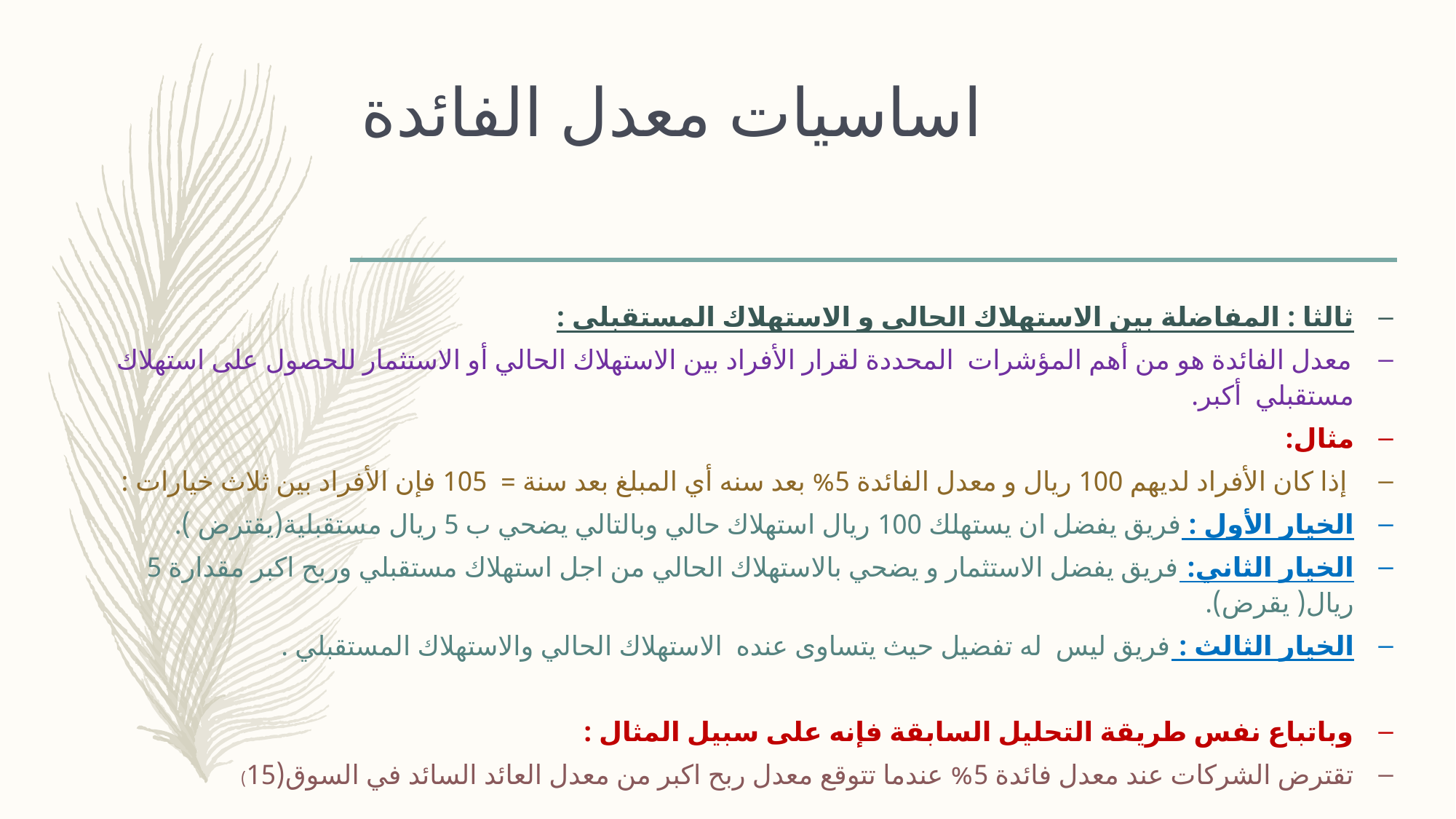

# اساسيات معدل الفائدة
ثالثا : المفاضلة بين الاستهلاك الحالي و الاستهلاك المستقبلي :
معدل الفائدة هو من أهم المؤشرات  المحددة لقرار الأفراد بين الاستهلاك الحالي أو الاستثمار للحصول على استهلاك مستقبلي  أكبر.
مثال:
 إذا كان الأفراد لديهم 100 ريال و معدل الفائدة 5% بعد سنه أي المبلغ بعد سنة =  105 فإن الأفراد بين ثلاث خيارات :
الخيار الأول : فريق يفضل ان يستهلك 100 ريال استهلاك حالي وبالتالي يضحي ب 5 ريال مستقبلية(يقترض ).
الخيار الثاني: فريق يفضل الاستثمار و يضحي بالاستهلاك الحالي من اجل استهلاك مستقبلي وربح اكبر مقدارة 5 ريال( يقرض).
الخيار الثالث : فريق ليس  له تفضيل حيث يتساوى عنده  الاستهلاك الحالي والاستهلاك المستقبلي .

وباتباع نفس طريقة التحليل السابقة فإنه على سبيل المثال :
تقترض الشركات عند معدل فائدة 5% عندما تتوقع معدل ربح اكبر من معدل العائد السائد في السوق(15)